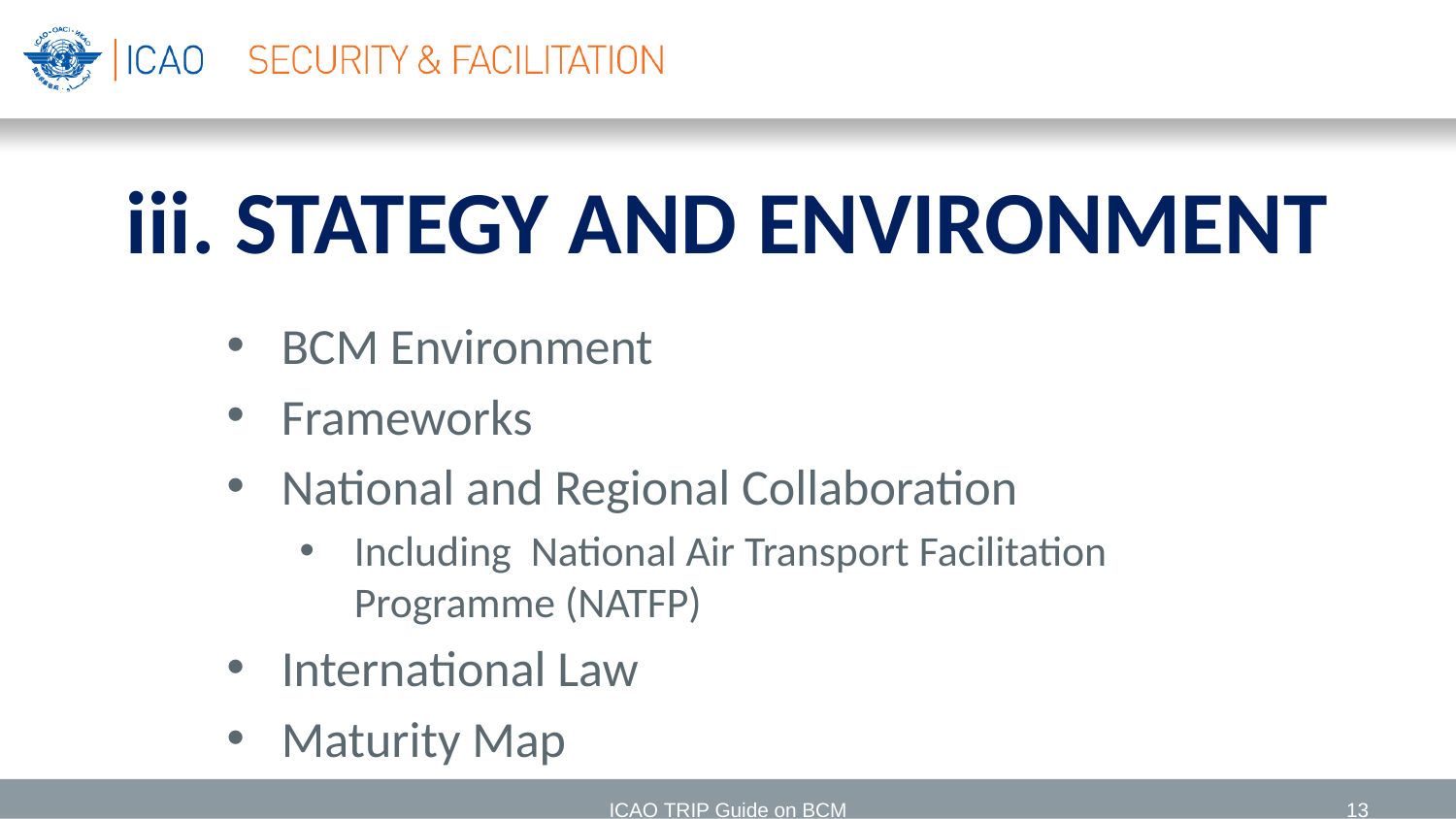

# iii. STATEGY AND ENVIRONMENT
BCM Environment
Frameworks
National and Regional Collaboration
Including  National Air Transport Facilitation Programme (NATFP)
International Law
Maturity Map
ICAO TRIP Guide on BCM
13